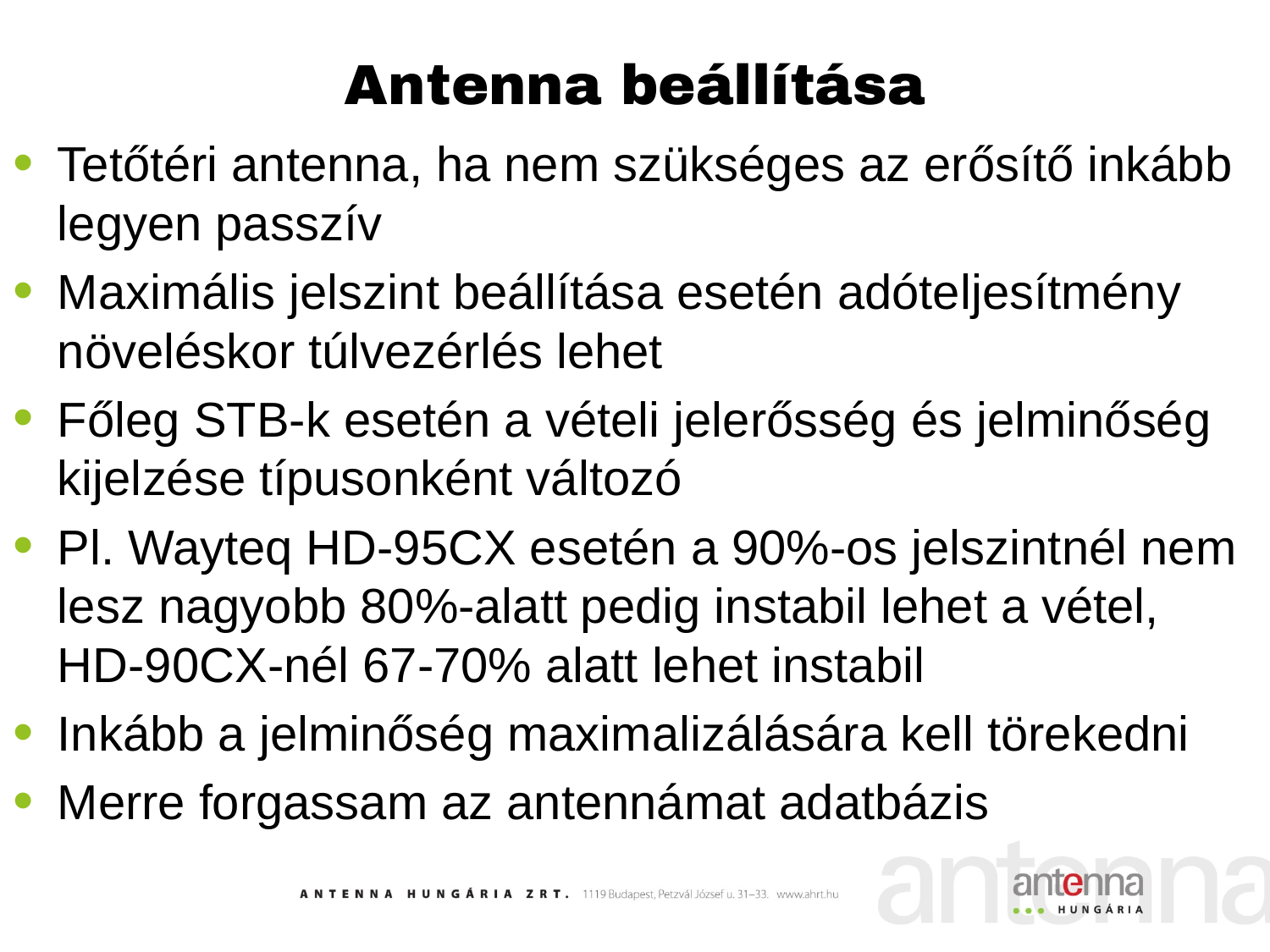

# Antenna beállítása
Tetőtéri antenna, ha nem szükséges az erősítő inkább legyen passzív
Maximális jelszint beállítása esetén adóteljesítmény növeléskor túlvezérlés lehet
Főleg STB-k esetén a vételi jelerősség és jelminőség kijelzése típusonként változó
Pl. Wayteq HD-95CX esetén a 90%-os jelszintnél nem lesz nagyobb 80%-alatt pedig instabil lehet a vétel, HD-90CX-nél 67-70% alatt lehet instabil
Inkább a jelminőség maximalizálására kell törekedni
Merre forgassam az antennámat adatbázis